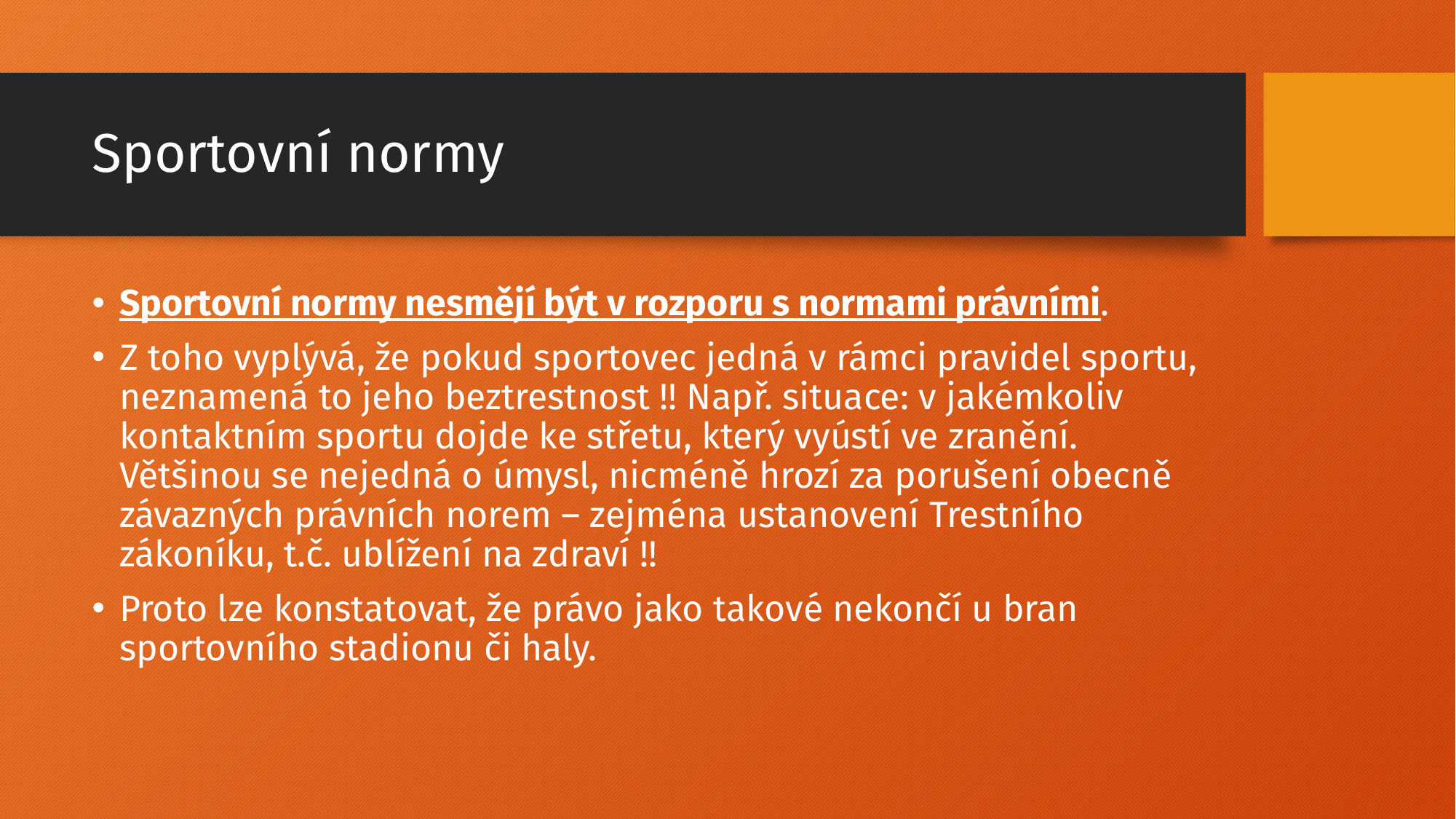

# Sportovní normy
Sportovní normy nesmějí být v rozporu s normami právními.
Z toho vyplývá, že pokud sportovec jedná v rámci pravidel sportu, neznamená to jeho beztrestnost !! Např. situace: v jakémkoliv kontaktním sportu dojde ke střetu, který vyústí ve zranění. Většinou se nejedná o úmysl, nicméně hrozí za porušení obecně závazných právních norem – zejména ustanovení Trestního zákoníku, t.č. ublížení na zdraví !!
Proto lze konstatovat, že právo jako takové nekončí u bran sportovního stadionu či haly.